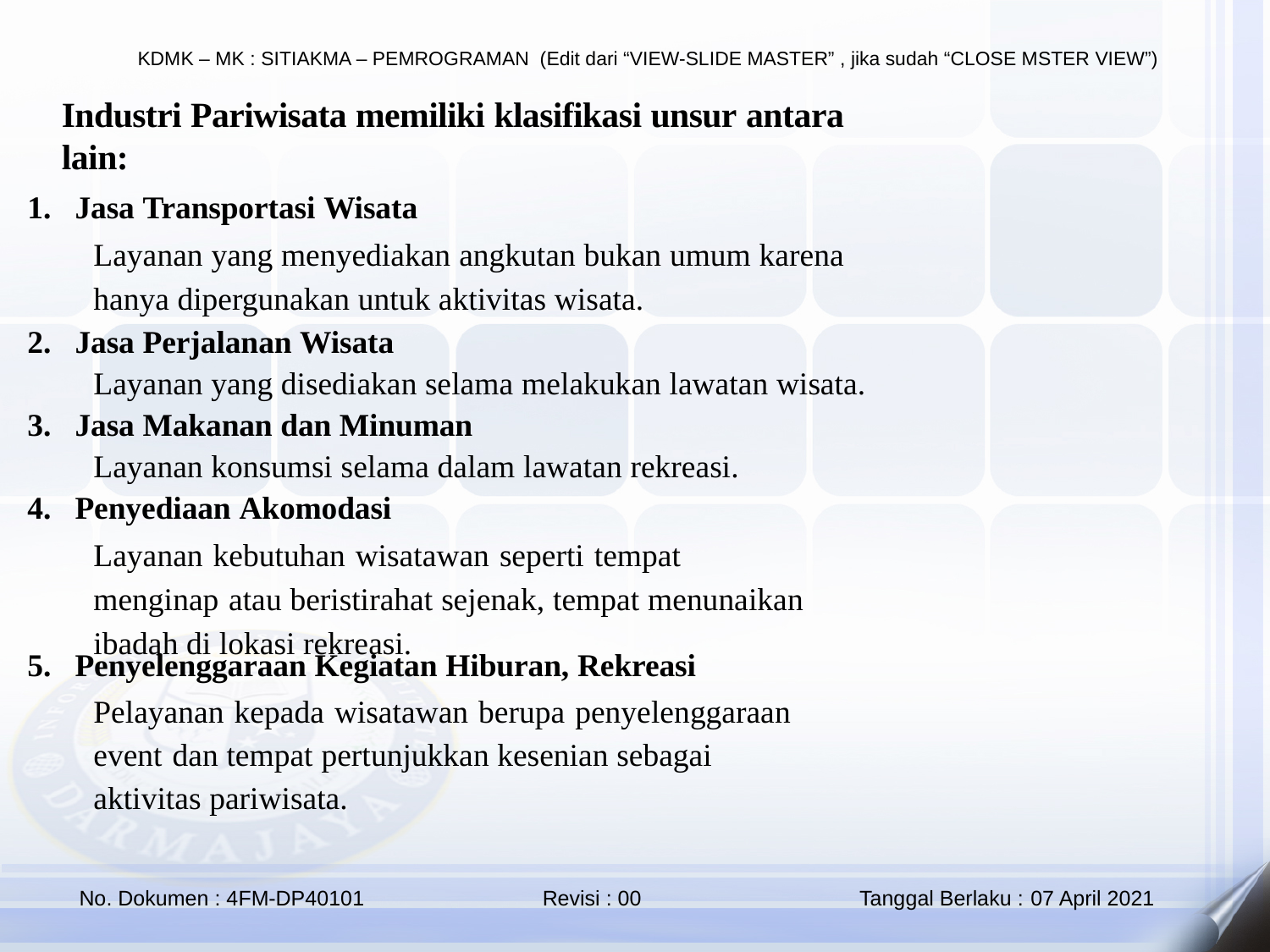

Industri Pariwisata memiliki klasifikasi unsur antara lain:
Jasa Transportasi Wisata
Layanan yang menyediakan angkutan bukan umum karena hanya dipergunakan untuk aktivitas wisata.
Jasa Perjalanan Wisata
Layanan yang disediakan selama melakukan lawatan wisata.
Jasa Makanan dan Minuman
Layanan konsumsi selama dalam lawatan rekreasi.
Penyediaan Akomodasi
Layanan kebutuhan wisatawan seperti tempat menginap atau beristirahat sejenak, tempat menunaikan ibadah di lokasi rekreasi.
Penyelenggaraan Kegiatan Hiburan, Rekreasi
Pelayanan kepada wisatawan berupa penyelenggaraan event dan tempat pertunjukkan kesenian sebagai aktivitas pariwisata.